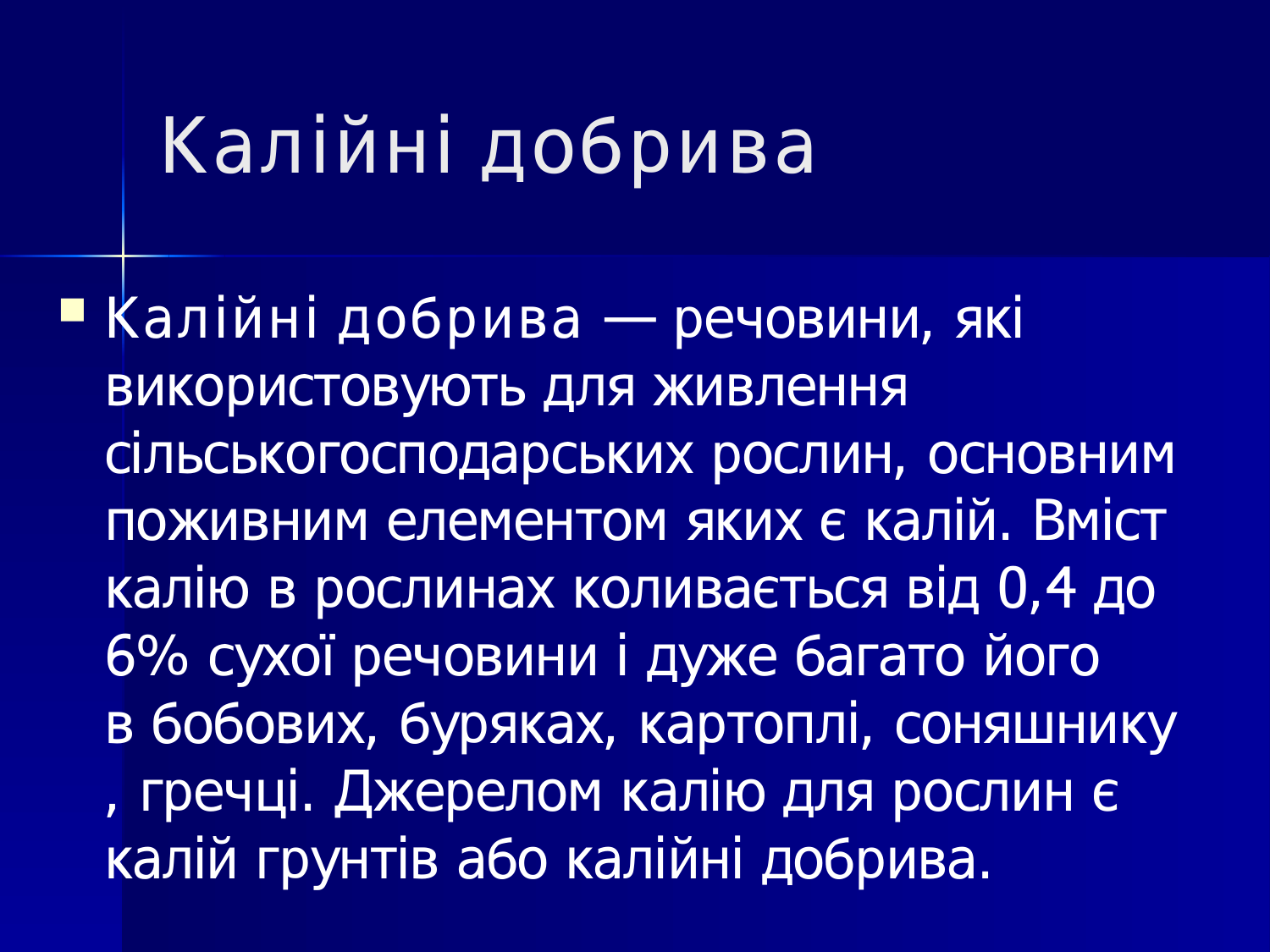

# Калійні добрива
Калійні добрива — речовини, які використовують для живлення сільськогосподарських рослин, основним поживним елементом яких є калій. Вміст калію в рослинах коливається від 0,4 до 6% сухої речовини і дуже багато його в бобових, буряках, картоплі, соняшнику, гречці. Джерелом калію для рослин є калій грунтів або калійні добрива.